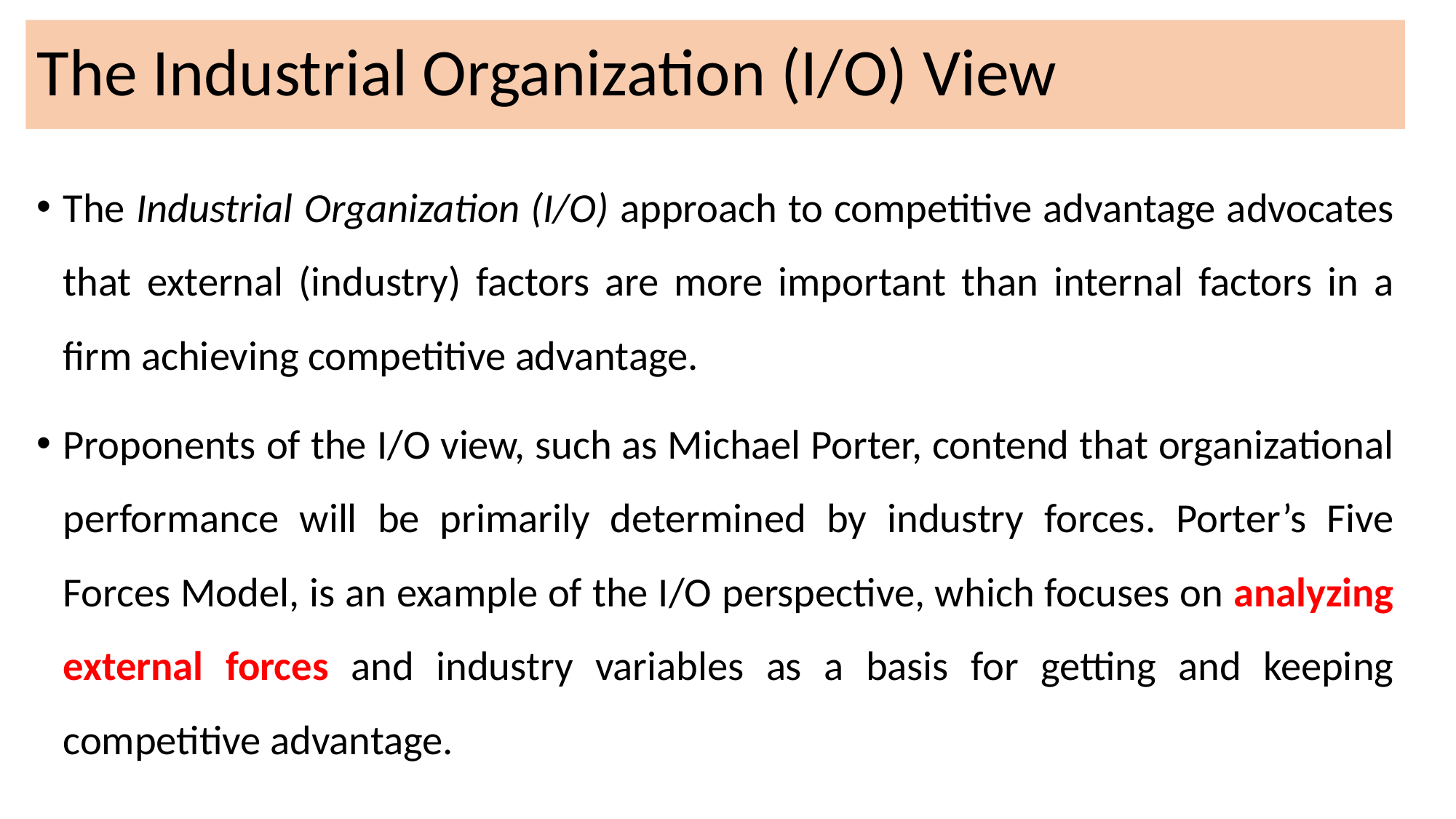

# The Industrial Organization (I/O) View
The Industrial Organization (I/O) approach to competitive advantage advocates that external (industry) factors are more important than internal factors in a firm achieving competitive advantage.
Proponents of the I/O view, such as Michael Porter, contend that organizational performance will be primarily determined by industry forces. Porter’s Five Forces Model, is an example of the I/O perspective, which focuses on analyzing external forces and industry variables as a basis for getting and keeping competitive advantage.